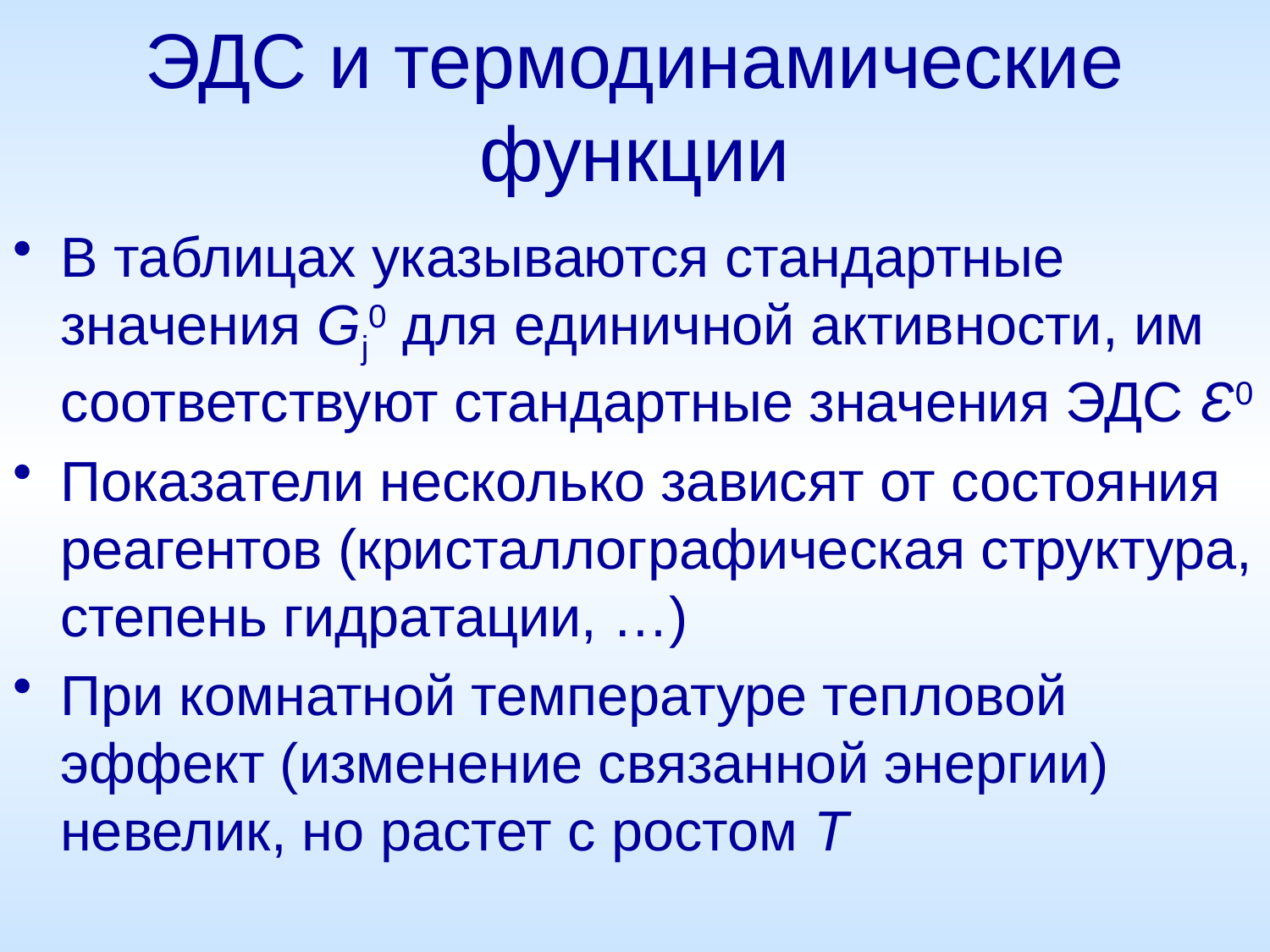

# ЭДС и термодинамические функции
В таблицах указываются стандартные значения Gj0 для единичной активности, им соответствуют стандартные значения ЭДС Ɛ0
Показатели несколько зависят от состояния реагентов (кристаллографическая структура, степень гидратации, …)
При комнатной температуре тепловой эффект (изменение связанной энергии) невелик, но растет с ростом T